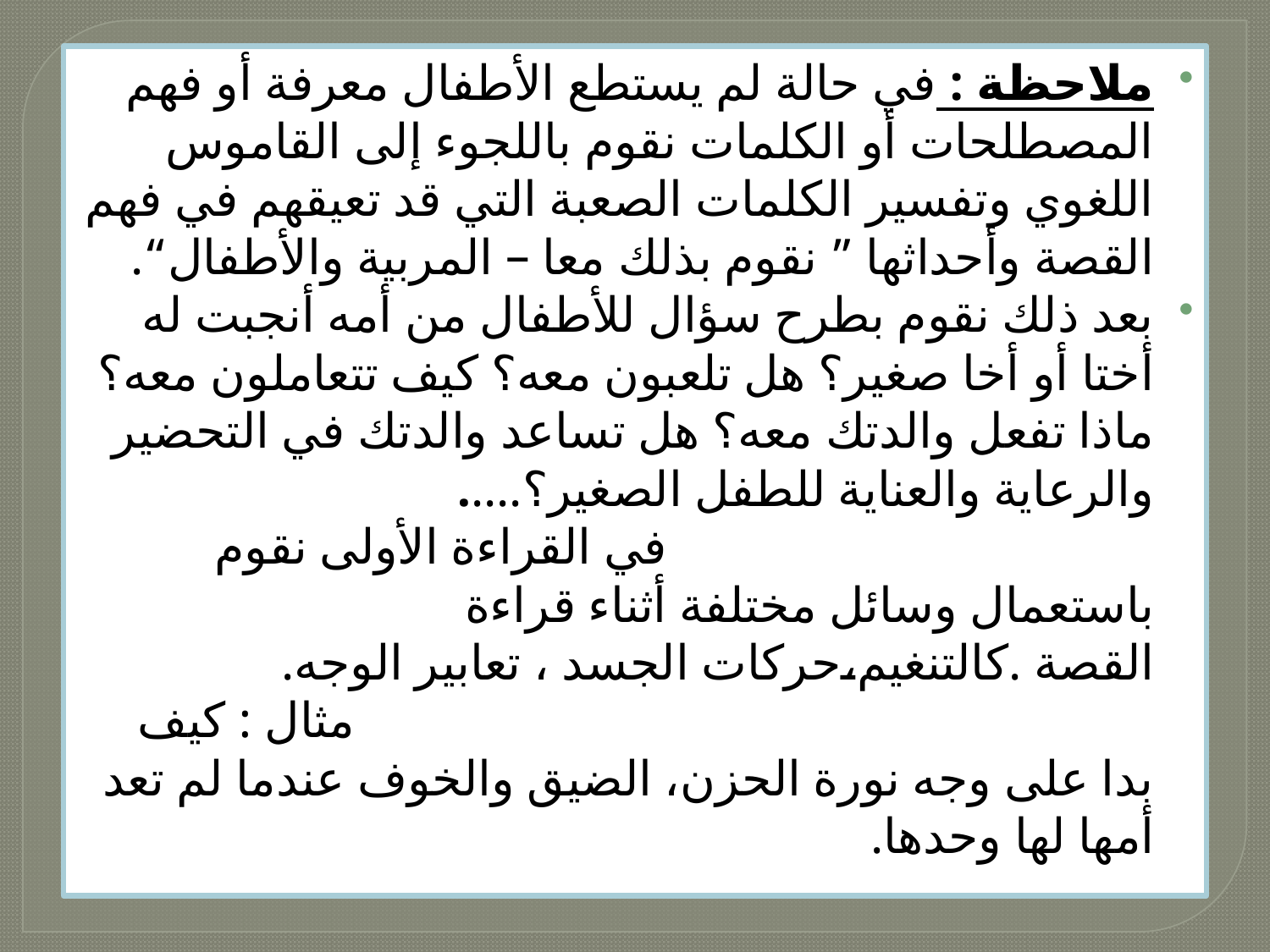

ملاحظة : في حالة لم يستطع الأطفال معرفة أو فهم المصطلحات أو الكلمات نقوم باللجوء إلى القاموس اللغوي وتفسير الكلمات الصعبة التي قد تعيقهم في فهم القصة وأحداثها ” نقوم بذلك معا – المربية والأطفال“.
بعد ذلك نقوم بطرح سؤال للأطفال من أمه أنجبت له أختا أو أخا صغير؟ هل تلعبون معه؟ كيف تتعاملون معه؟ ماذا تفعل والدتك معه؟ هل تساعد والدتك في التحضير والرعاية والعناية للطفل الصغير؟.....                                                                      في القراءة الأولى نقوم باستعمال وسائل مختلفة أثناء قراءة القصة .كالتنغيم،حركات الجسد ، تعابير الوجه.                                                                                 مثال : كيف بدا على وجه نورة الحزن، الضيق والخوف عندما لم تعد أمها لها وحدها.